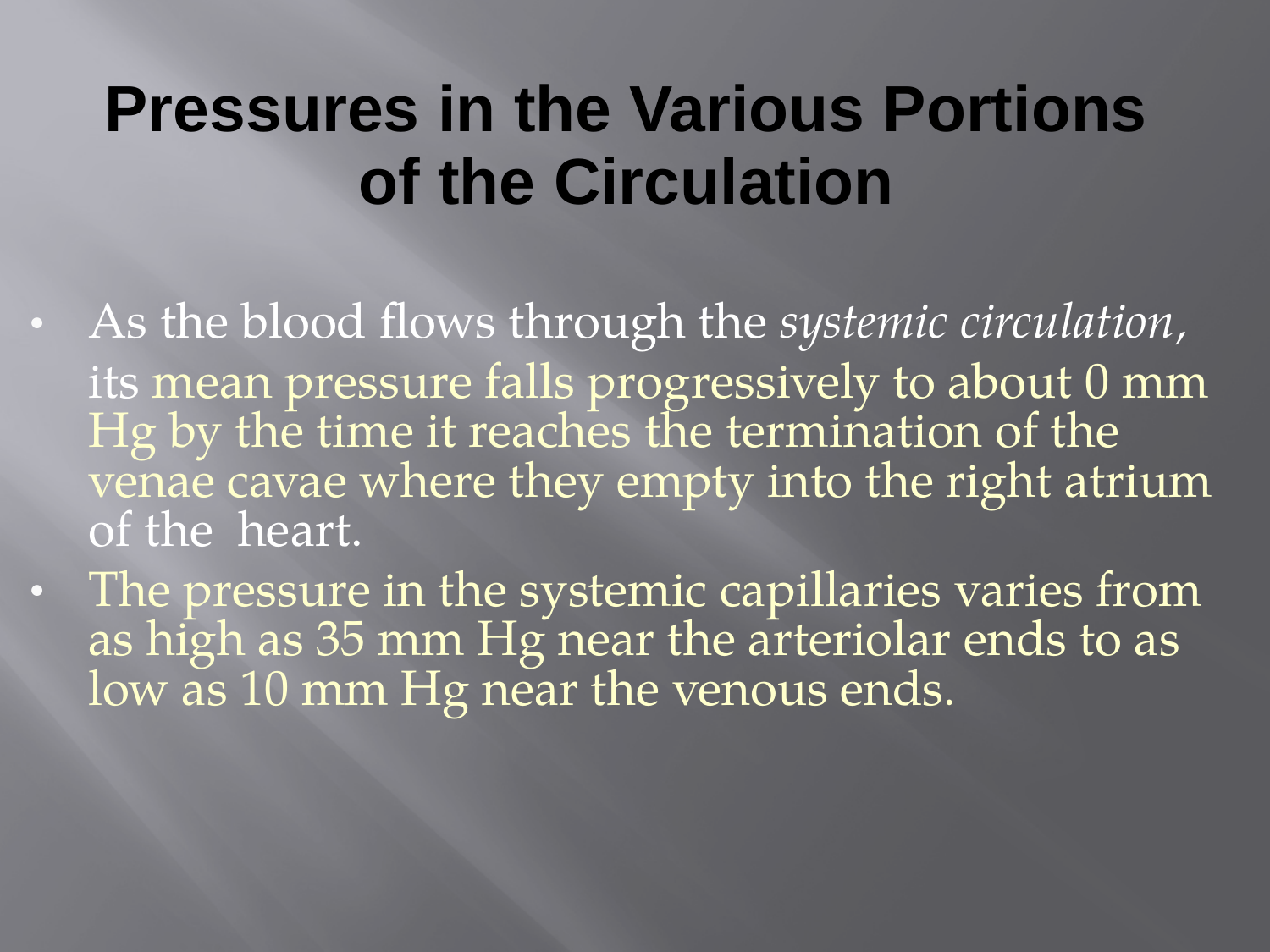

# Pressures in the Various Portions of the Circulation
As the blood flows through the systemic circulation,
	its mean pressure falls progressively to about 0 mm Hg by the time it reaches the termination of the venae cavae where they empty into the right atrium of the  heart.
The pressure in the systemic capillaries varies from as high as 35 mm Hg near the arteriolar ends to as low as 10 mm Hg near the venous ends.